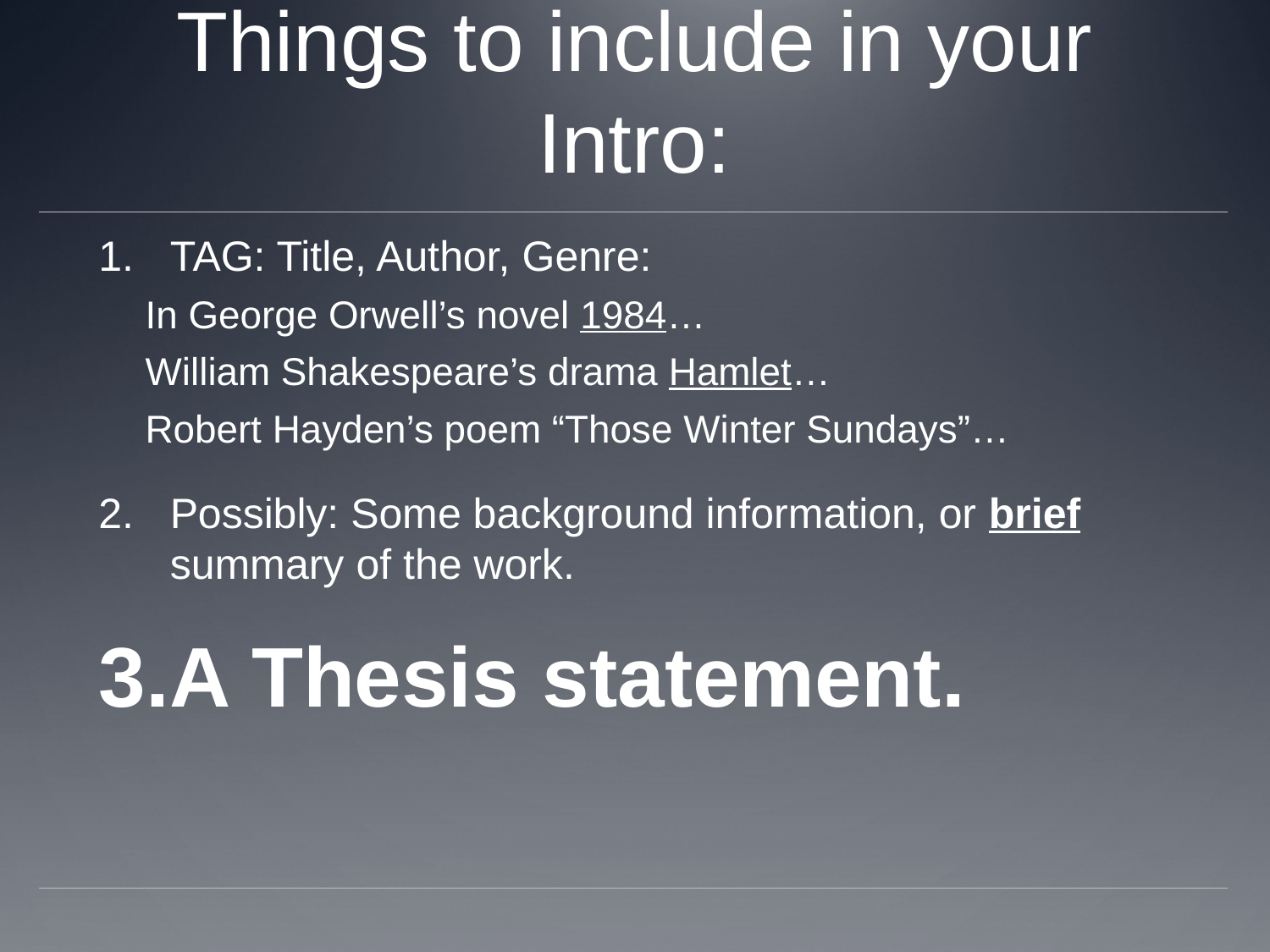

# Things to include in your Intro:
TAG: Title, Author, Genre:
In George Orwell’s novel 1984…
William Shakespeare’s drama Hamlet…
Robert Hayden’s poem “Those Winter Sundays”…
Possibly: Some background information, or brief summary of the work.
A Thesis statement.